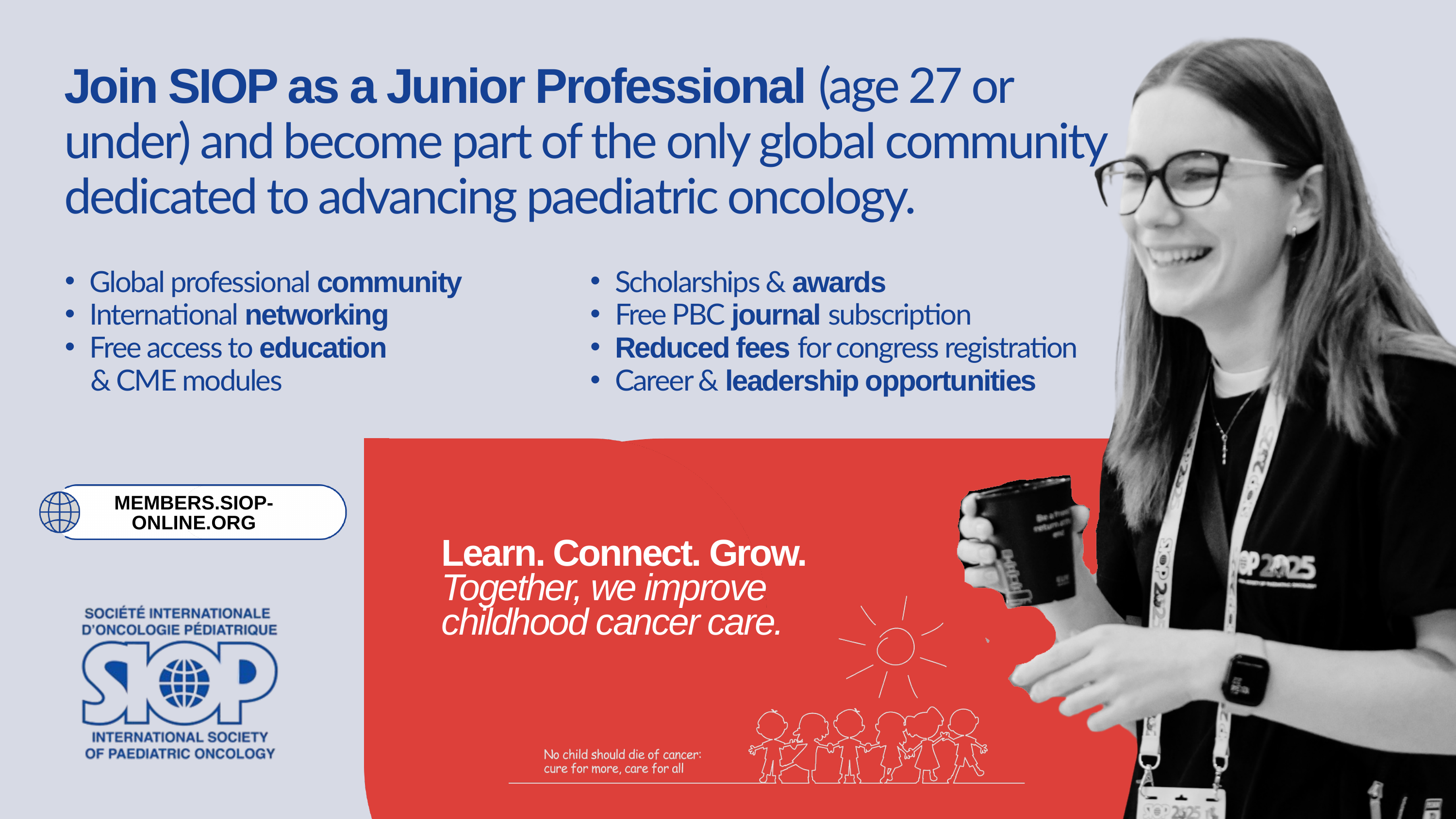

Join SIOP as a Junior Professional (age 27 or under) and become part of the only global community dedicated to advancing paediatric oncology.

Global professional community
International networking
Free access to education
        & CME modules

Scholarships & awards
Free PBC journal subscription
Reduced fees for congress registration
Career & leadership opportunities

MEMBERS.SIOP-ONLINE.ORG
Learn. Connect. Grow.
Together, we improve childhood cancer care.